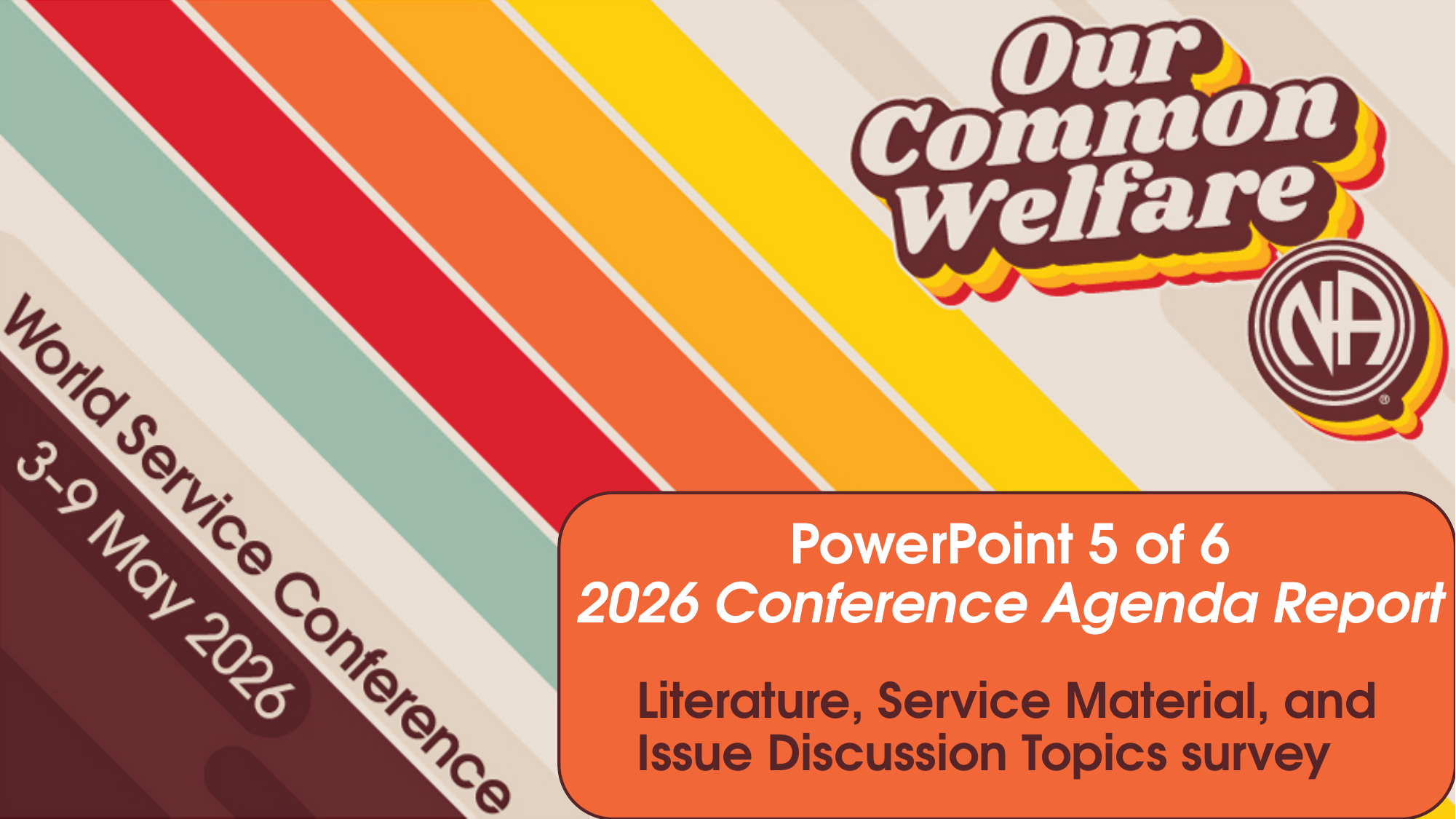

PowerPoint 5 of 6
2026 Conference Agenda Report
Literature, Service Material, and Issue Discussion Topics survey